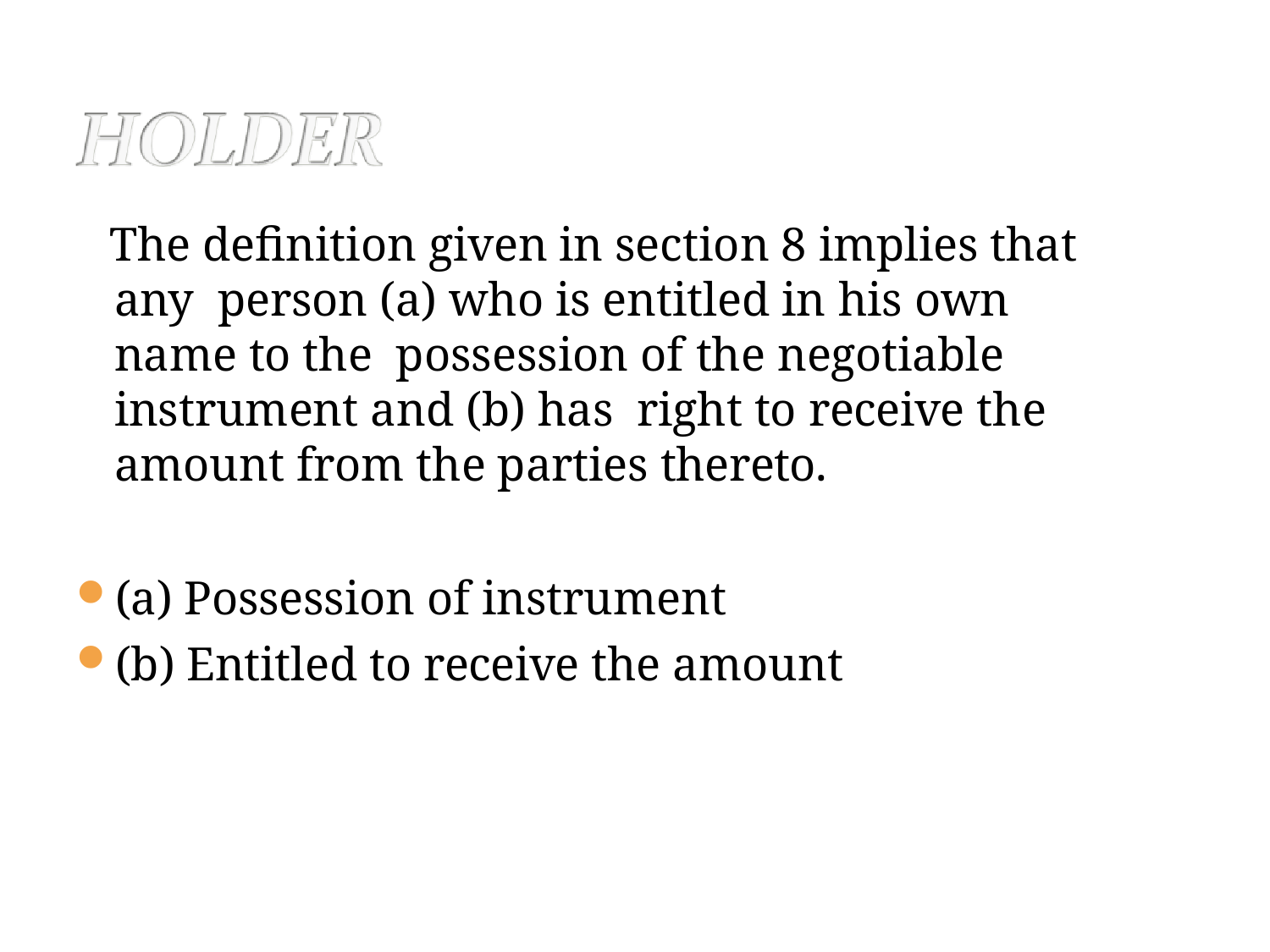

The definition given in section 8 implies that any  person (a) who is entitled in his own name to the  possession of the negotiable instrument and (b) has  right to receive the amount from the parties thereto.

(a) Possession of instrument
(b) Entitled to receive the amount